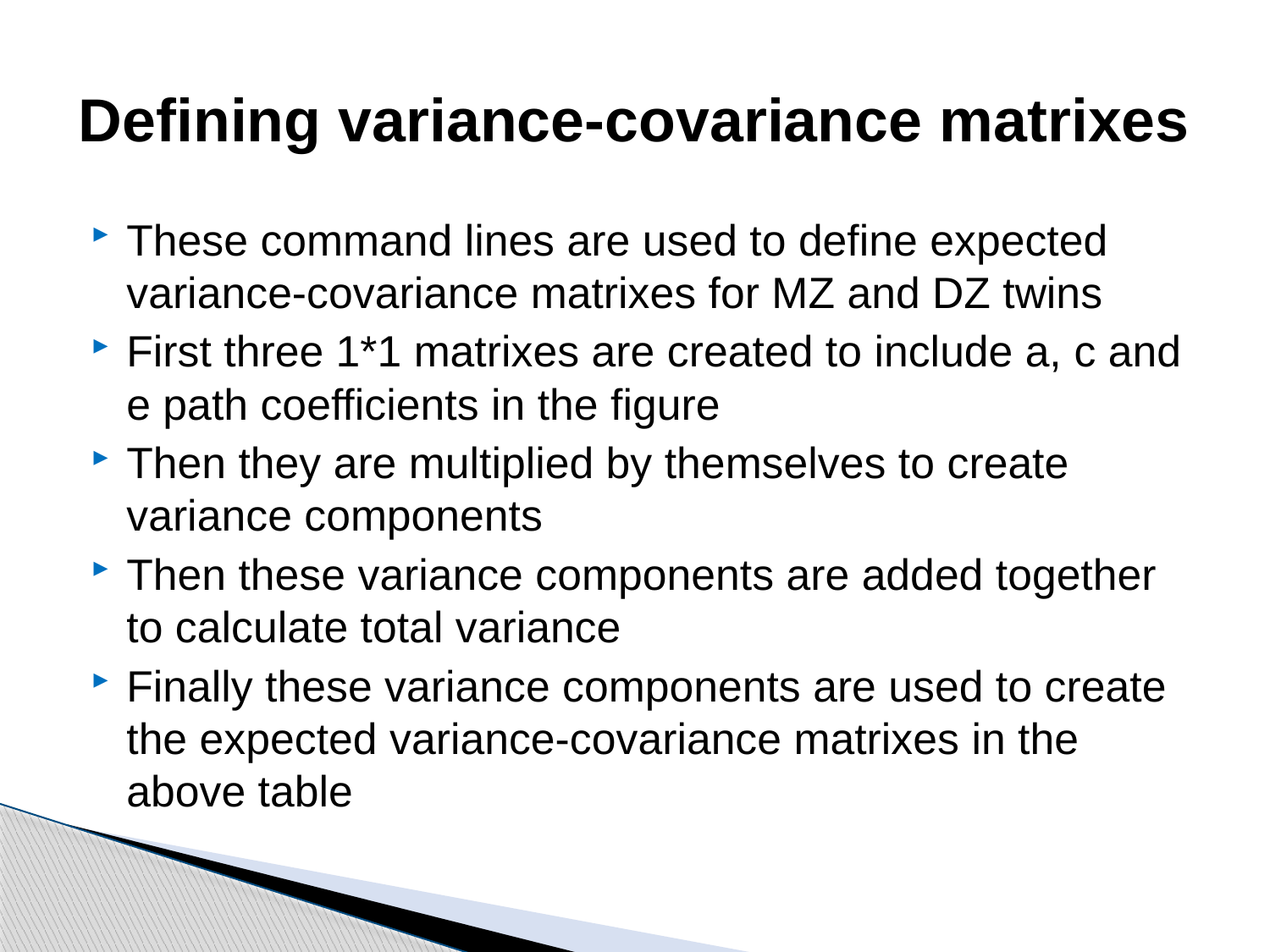

# Defining variance-covariance matrixes
These command lines are used to define expected variance-covariance matrixes for MZ and DZ twins
First three 1*1 matrixes are created to include a, c and e path coefficients in the figure
Then they are multiplied by themselves to create variance components
Then these variance components are added together to calculate total variance
Finally these variance components are used to create the expected variance-covariance matrixes in the above table